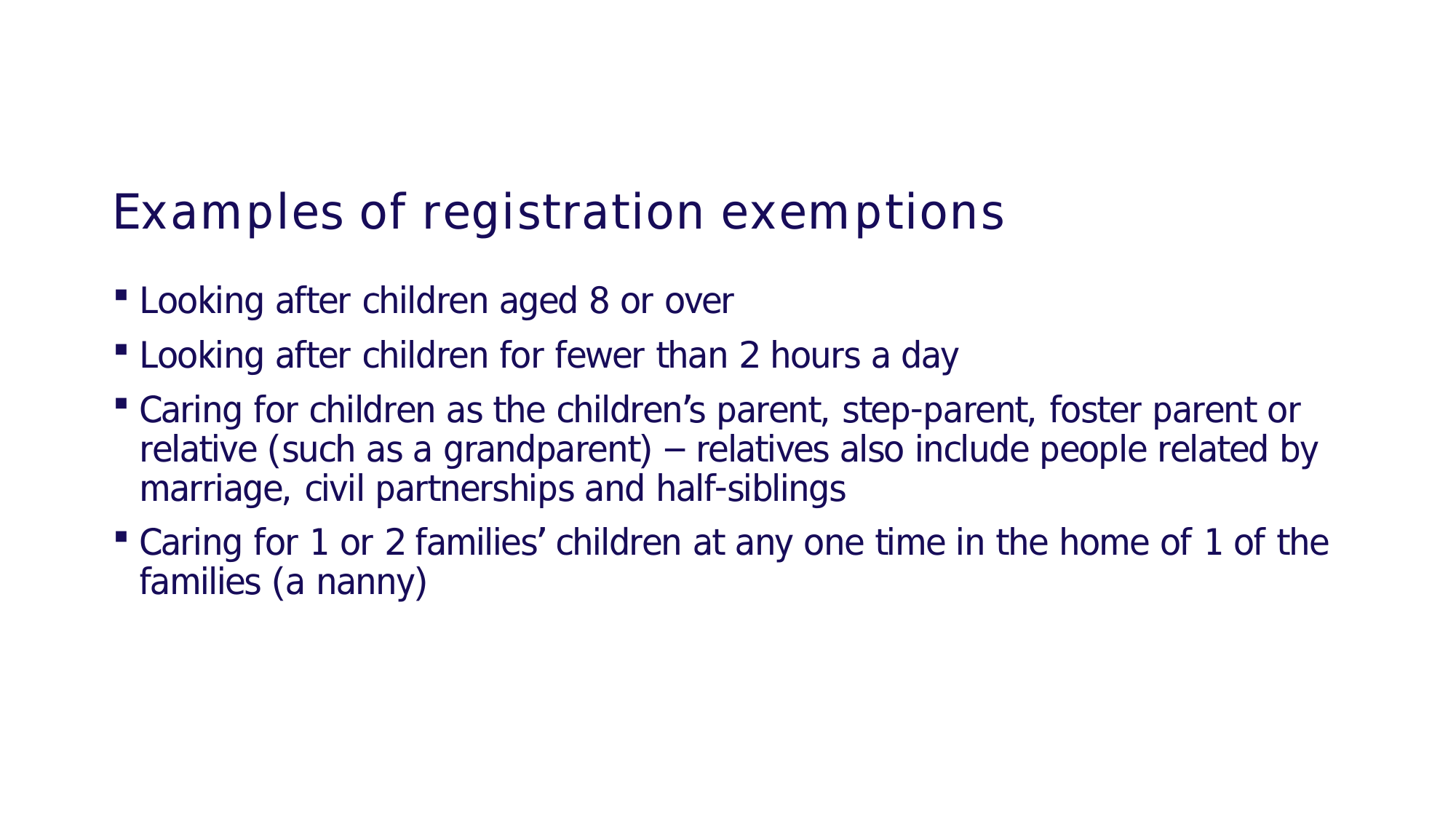

Examples of registration exemptions
Looking after children aged 8 or over
Looking after children for fewer than 2 hours a day
Caring for children as the children’s parent, step-parent, foster parent or relative (such as a grandparent) – relatives also include people related by marriage, civil partnerships and half-siblings
Caring for 1 or 2 families’ children at any one time in the home of 1 of the families (a nanny)